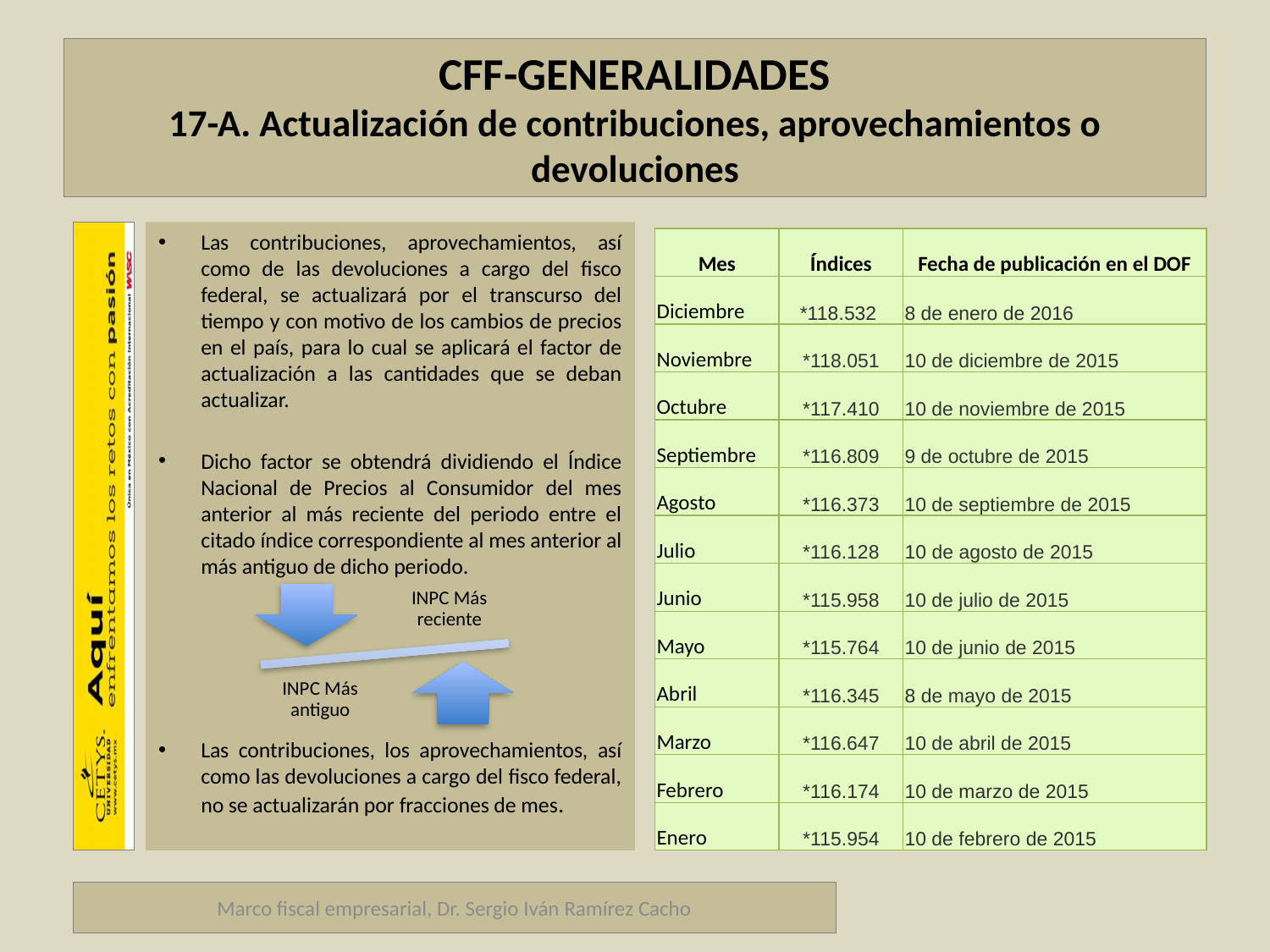

# CFF-GENERALIDADES 17-A. Actualización de contribuciones, aprovechamientos o devoluciones
Las contribuciones, aprovechamientos, así como de las devoluciones a cargo del fisco federal, se actualizará por el transcurso del tiempo y con motivo de los cambios de precios en el país, para lo cual se aplicará el factor de actualización a las cantidades que se deban actualizar.

Dicho factor se obtendrá dividiendo el Índice Nacional de Precios al Consumidor del mes anterior al más reciente del periodo entre el citado índice correspondiente al mes anterior al más antiguo de dicho periodo.

Las contribuciones, los aprovechamientos, así como las devoluciones a cargo del fisco federal, no se actualizarán por fracciones de mes.
| Mes​ | Índices​ | Fecha de publicación en el DOF​ |
| --- | --- | --- |
| Diciembre | \*118.532 | 8 de enero de 2016 |
| ​Noviembre | ​\*118.051 | ​​10 de diciembre de 2015 |
| ​Octubre | \*117.410 | ​10 de noviembre de 2015 |
| ​Septiembre | ​\*​116.809 | ​9 de octubre de 2015​​ |
| ​​Agosto | ​\*​116.373 | ​10 de septiembre de 2015 |
| ​Julio | ​\*​116.128 | ​​10 de agosto de 2015 |
| ​​Junio | ​\*115.958 | ​​10 de julio de 2015 |
| ​Mayo | ​\*​115.764 | ​10 de junio de 2015 |
| ​Abril | ​​\*116.345 | ​8 de mayo de 2015 |
| ​​Marzo | ​\*116.647 | ​10 de abril de 2015 |
| ​Febrero | \*116.174 | 10 de marzo de 2015 |
| Enero​ | \*115.954 | 10 de febrero de 2015 |
INPC Más reciente
INPC Más antiguo
Marco fiscal empresarial, Dr. Sergio Iván Ramírez Cacho